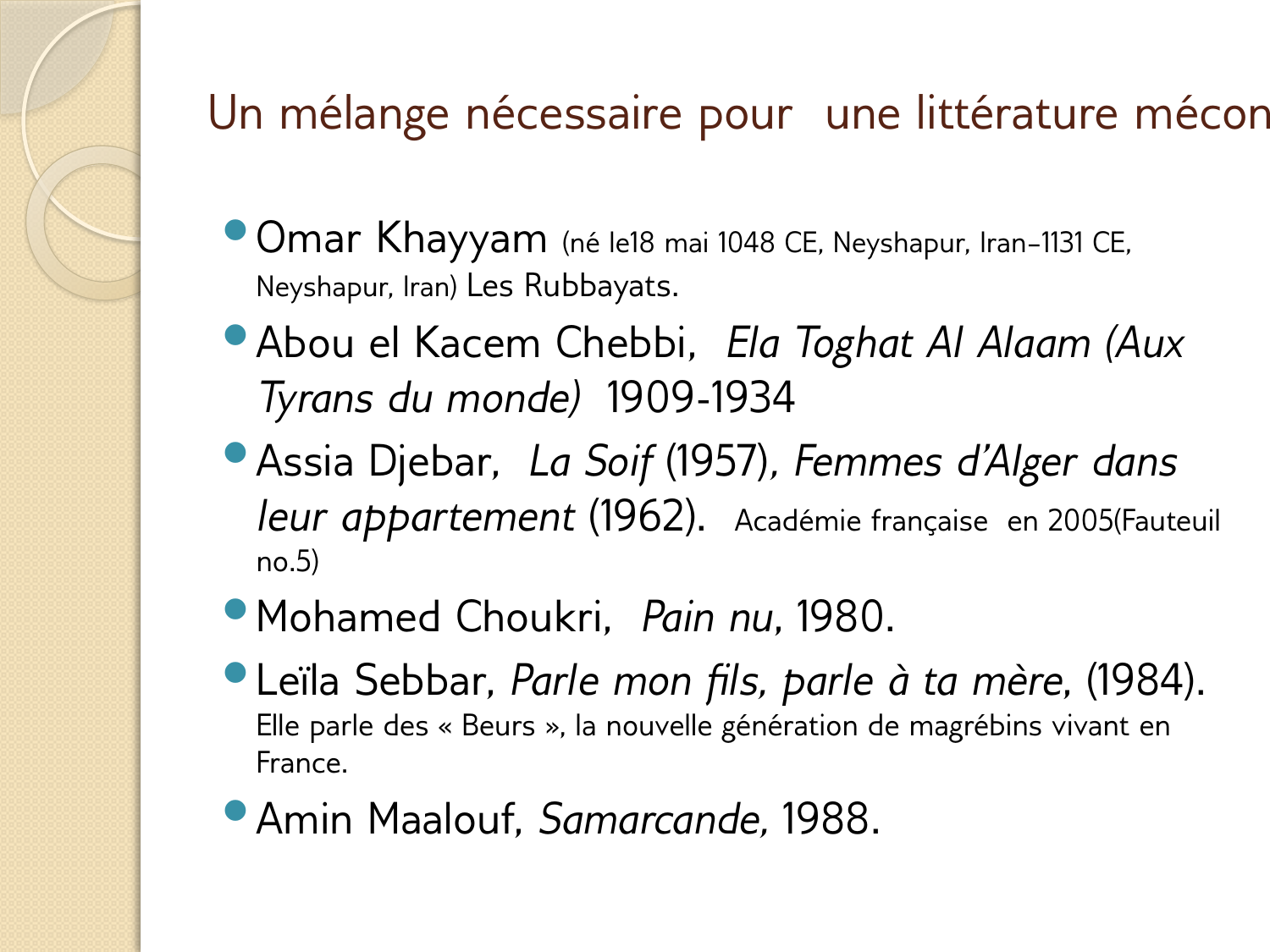

# Un mélange nécessaire pour  une littérature méconnue
Omar Khayyam (né le18 mai 1048 CE, Neyshapur, Iran–1131 CE, Neyshapur, Iran) Les Rubbayats.
Abou el Kacem Chebbi,  Ela Toghat Al Alaam (Aux Tyrans du monde)  1909-1934
Assia Djebar,  La Soif (1957), Femmes d’Alger dans leur appartement (1962).  Académie française  en 2005(Fauteuil no.5)
Mohamed Choukri,  Pain nu, 1980.
Leïla Sebbar, Parle mon fils, parle à ta mère, (1984).  Elle parle des « Beurs », la nouvelle génération de magrébins vivant en France.
Amin Maalouf, Samarcande, 1988.